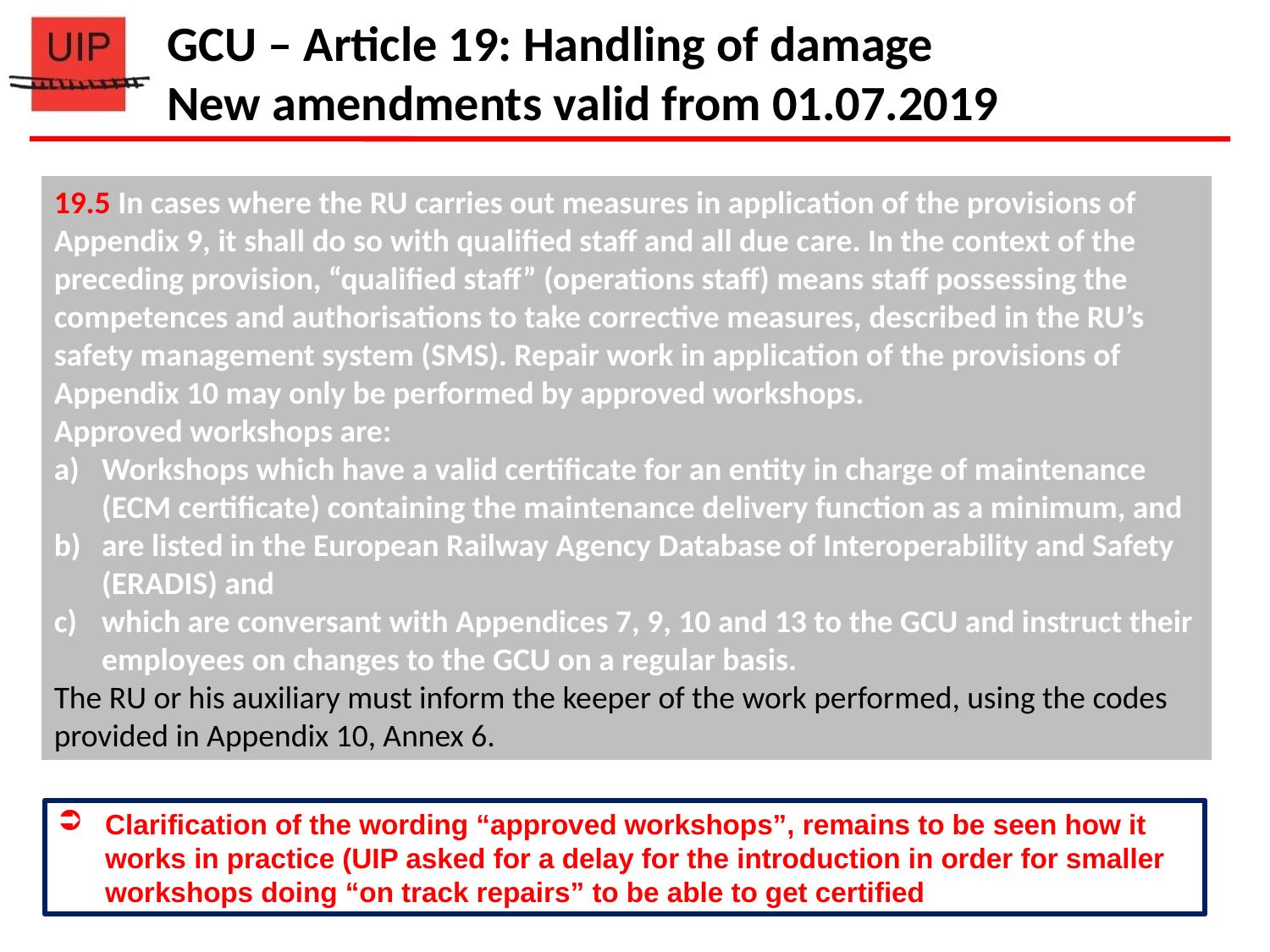

GCU – Article 19: Handling of damage
New amendments valid from 01.07.2019
19.5 In cases where the RU carries out measures in application of the provisions of Appendix 9, it shall do so with qualified staff and all due care. In the context of the preceding provision, “qualified staff” (operations staff) means staff possessing the competences and authorisations to take corrective measures, described in the RU’s safety management system (SMS). Repair work in application of the provisions of Appendix 10 may only be performed by approved workshops.
Approved workshops are:
Workshops which have a valid certificate for an entity in charge of maintenance (ECM certificate) containing the maintenance delivery function as a minimum, and
are listed in the European Railway Agency Database of Interoperability and Safety (ERADIS) and
which are conversant with Appendices 7, 9, 10 and 13 to the GCU and instruct their employees on changes to the GCU on a regular basis.
The RU or his auxiliary must inform the keeper of the work performed, using the codes provided in Appendix 10, Annex 6.
Clarification of the wording “approved workshops”, remains to be seen how it works in practice (UIP asked for a delay for the introduction in order for smaller workshops doing “on track repairs” to be able to get certified